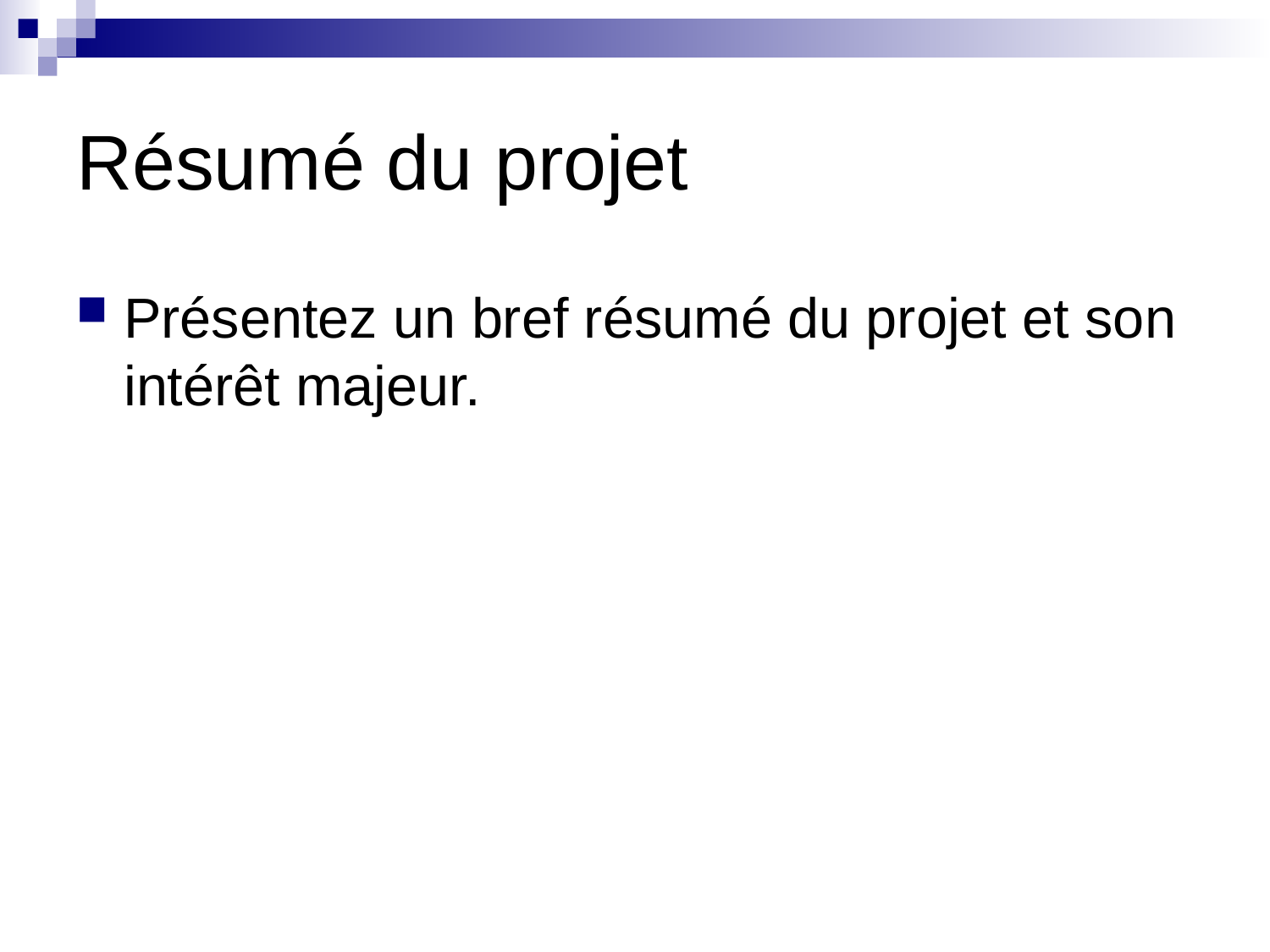

# Résumé du projet
Présentez un bref résumé du projet et son intérêt majeur.